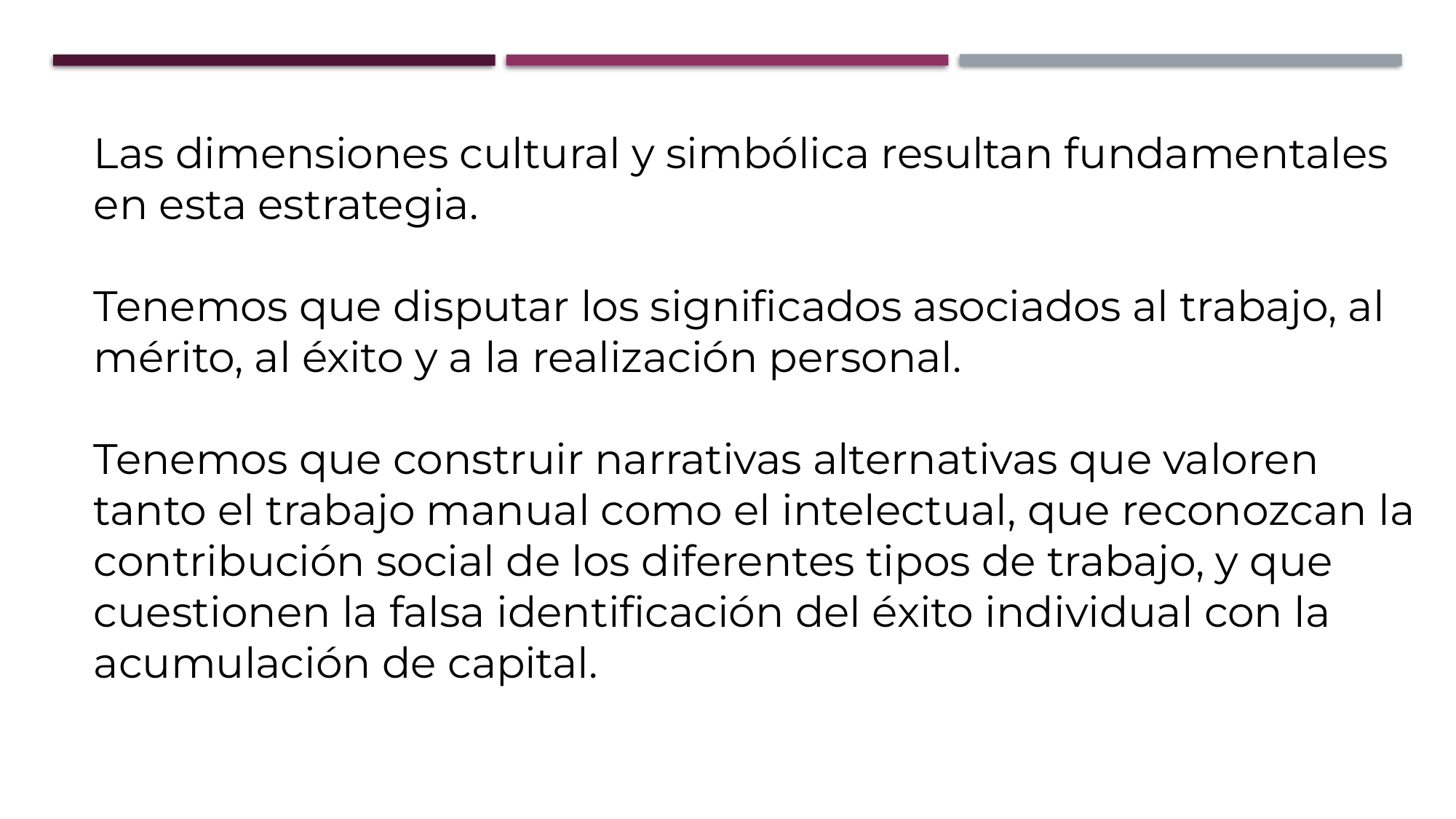

Las dimensiones cultural y simbólica resultan fundamentales en esta estrategia.

Tenemos que disputar los significados asociados al trabajo, al mérito, al éxito y a la realización personal.

Tenemos que construir narrativas alternativas que valoren tanto el trabajo manual como el intelectual, que reconozcan la contribución social de los diferentes tipos de trabajo, y que cuestionen la falsa identificación del éxito individual con la acumulación de capital.